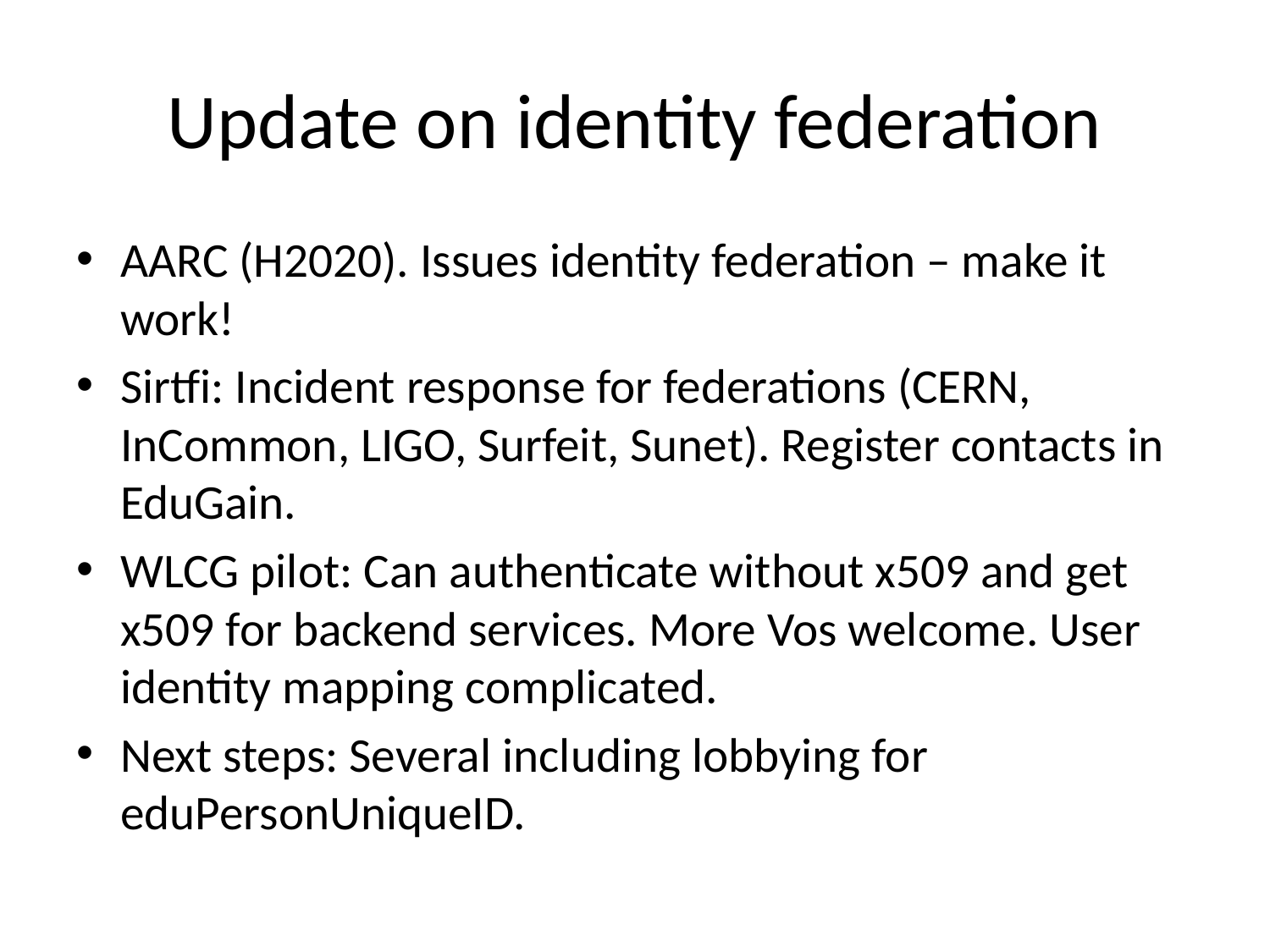

# Update on identity federation
AARC (H2020). Issues identity federation – make it work!
Sirtfi: Incident response for federations (CERN, InCommon, LIGO, Surfeit, Sunet). Register contacts in EduGain.
WLCG pilot: Can authenticate without x509 and get x509 for backend services. More Vos welcome. User identity mapping complicated.
Next steps: Several including lobbying for eduPersonUniqueID.